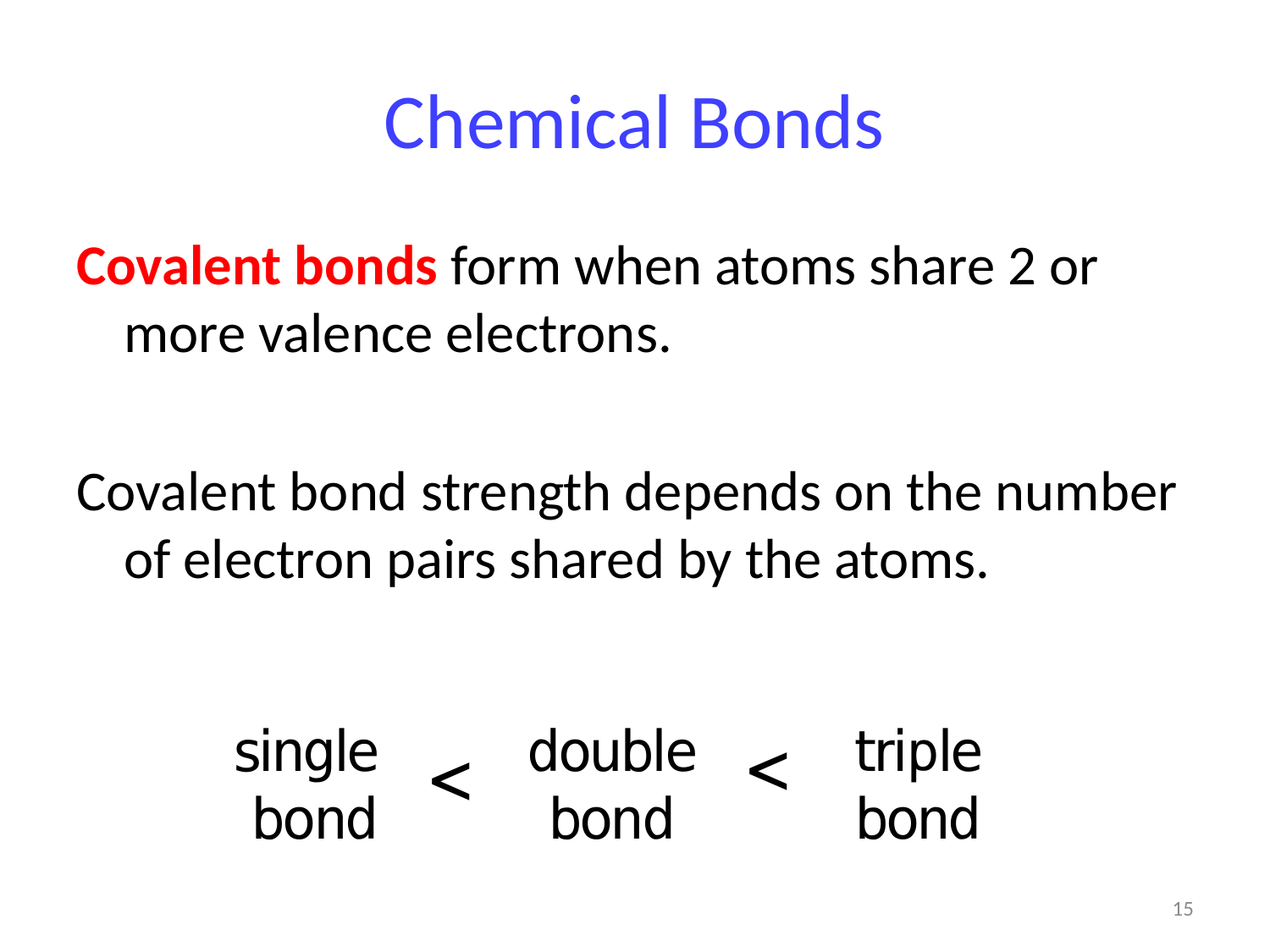

# Chemical Bonds
Covalent bonds form when atoms share 2 or more valence electrons.

Covalent bond strength depends on the number of electron pairs shared by the atoms.
single
bond
double
bond
triple
bond
<
<
15